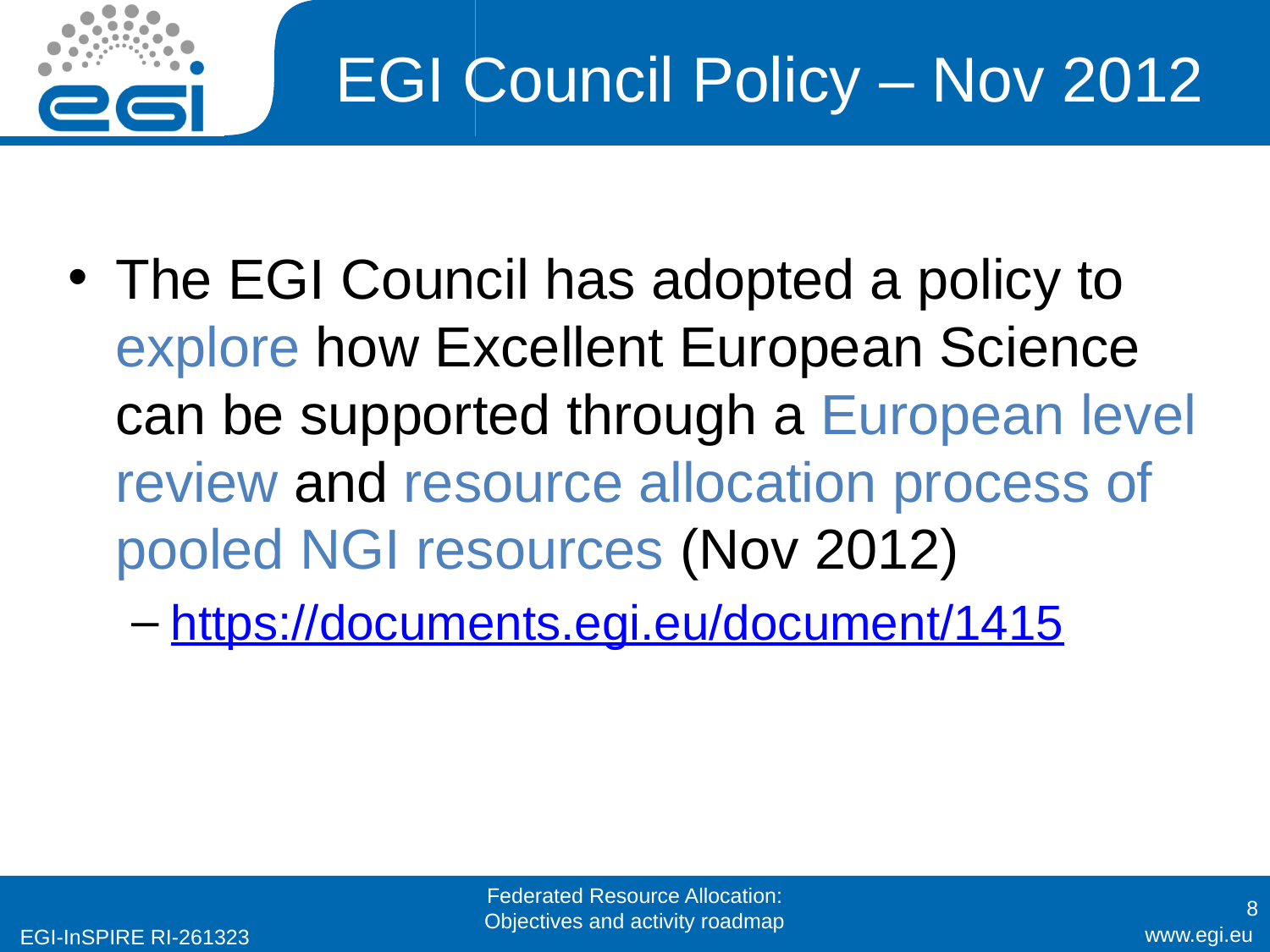

# EGI Council Policy – Nov 2012
The EGI Council has adopted a policy to explore how Excellent European Science can be supported through a European level review and resource allocation process of pooled NGI resources (Nov 2012)
https://documents.egi.eu/document/1415

Federated Resource Allocation: Objectives and activity roadmap
8